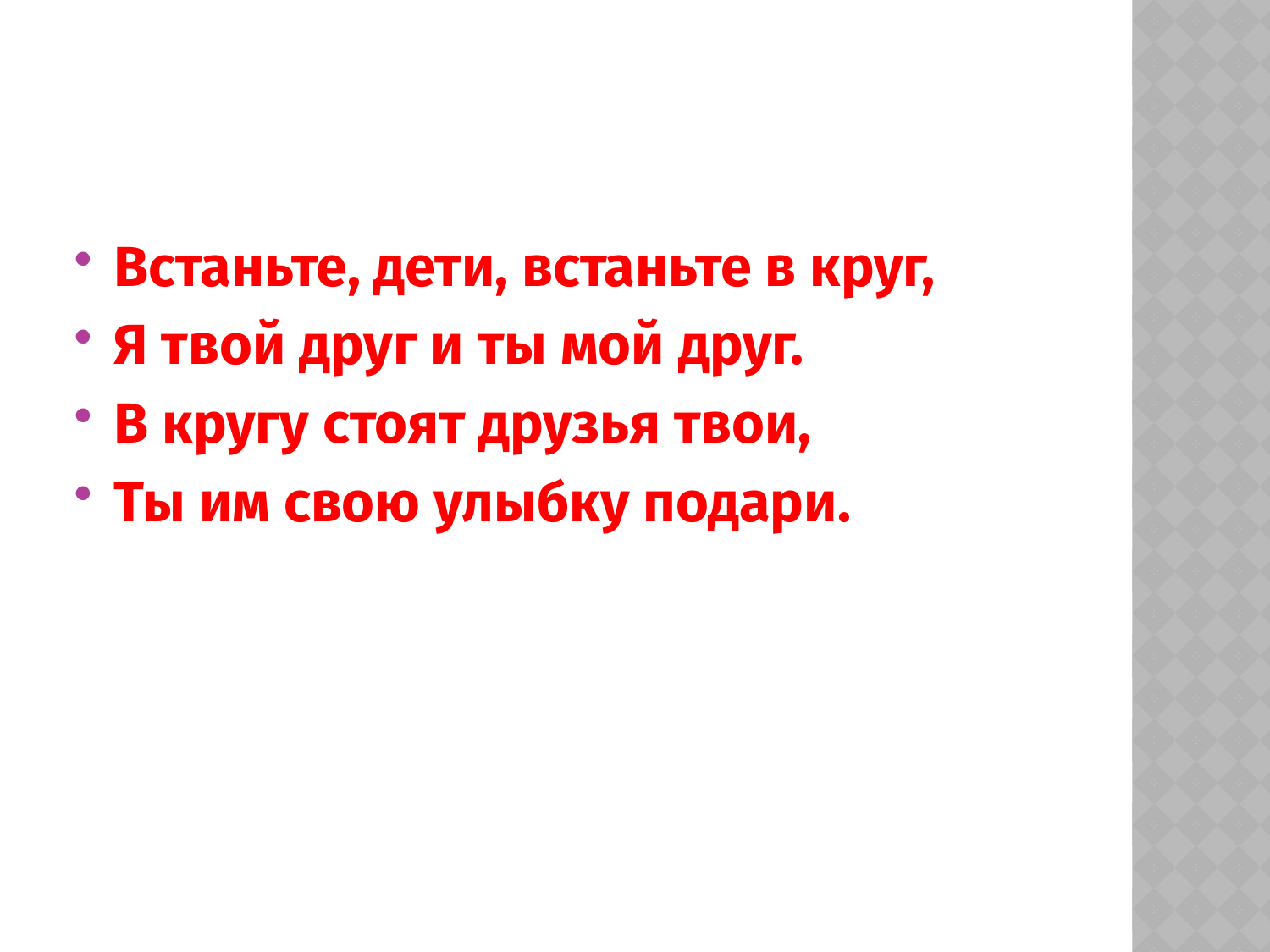

#
Встаньте, дети, встаньте в круг,
Я твой друг и ты мой друг.
В кругу стоят друзья твои,
Ты им свою улыбку подари.